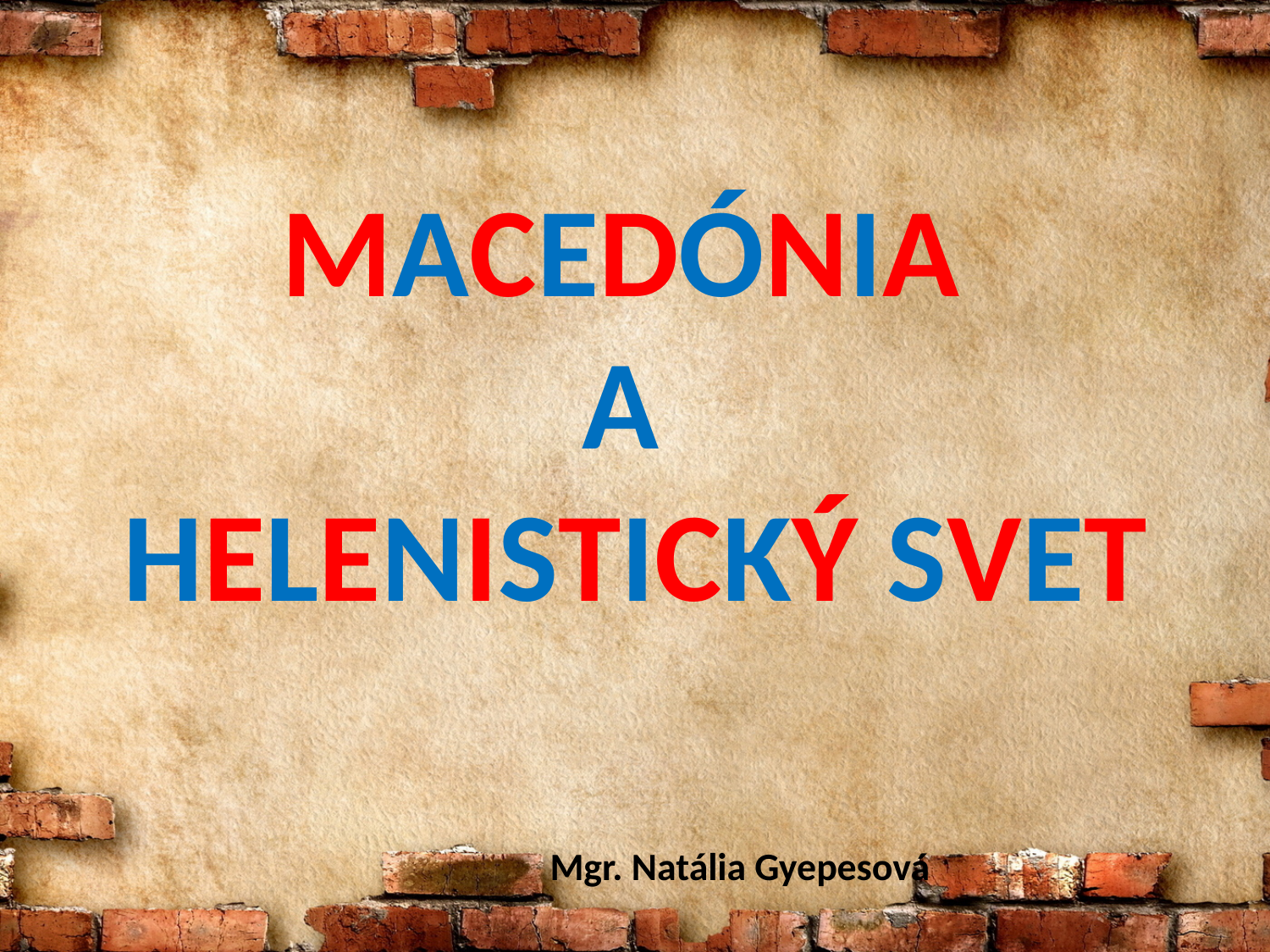

# MACEDÓNIA A HELENISTICKÝ SVET
Mgr. Natália Gyepesová